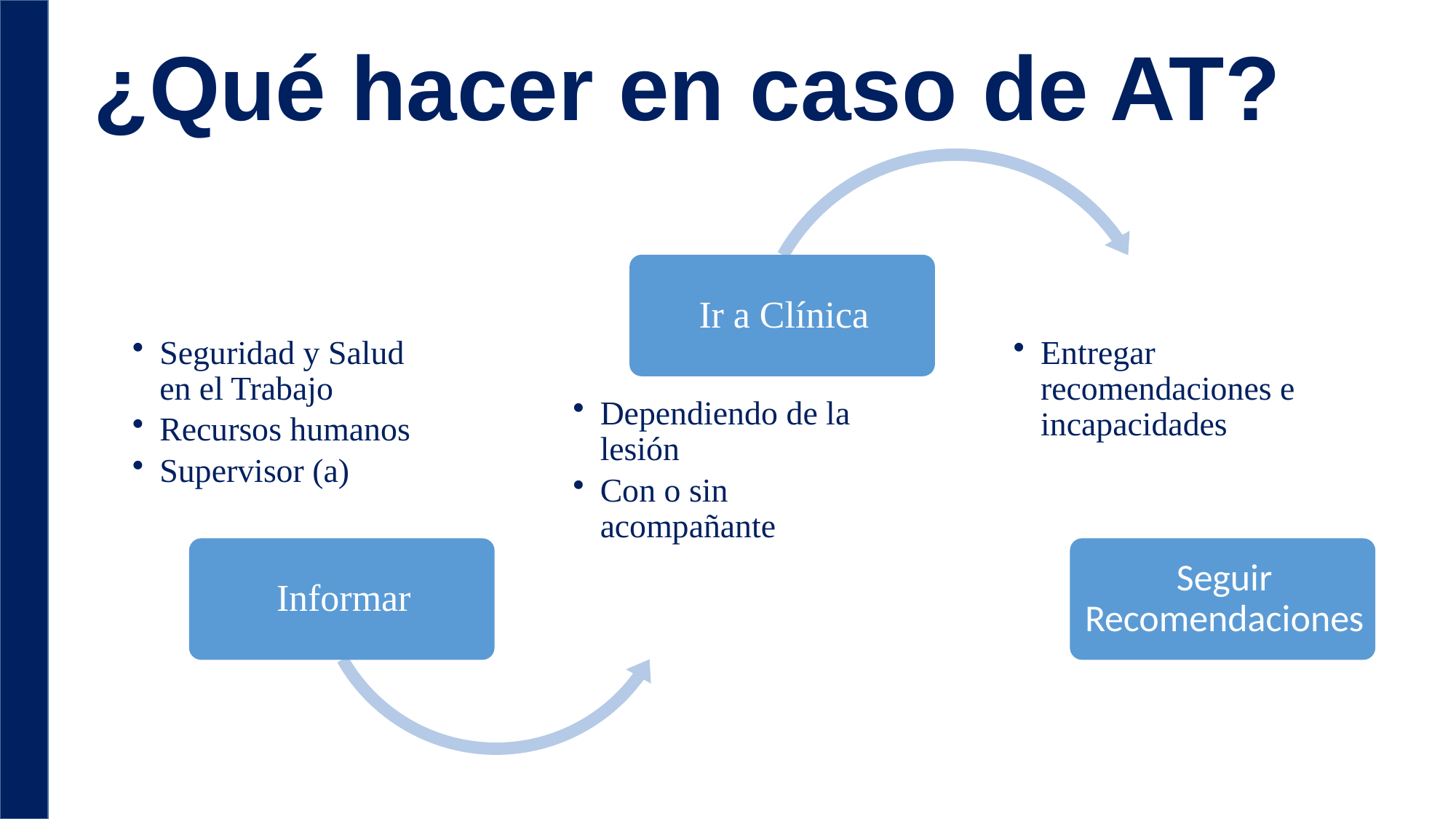

¿Qué hacer en caso de AT?
Seguridad y Salud en el Trabajo
Recursos humanos
Supervisor (a)

Informar
Dependiendo de la lesión
Con o sin acompañante
Ir a Clínica
Entregar recomendaciones e incapacidades
Seguir Recomendaciones